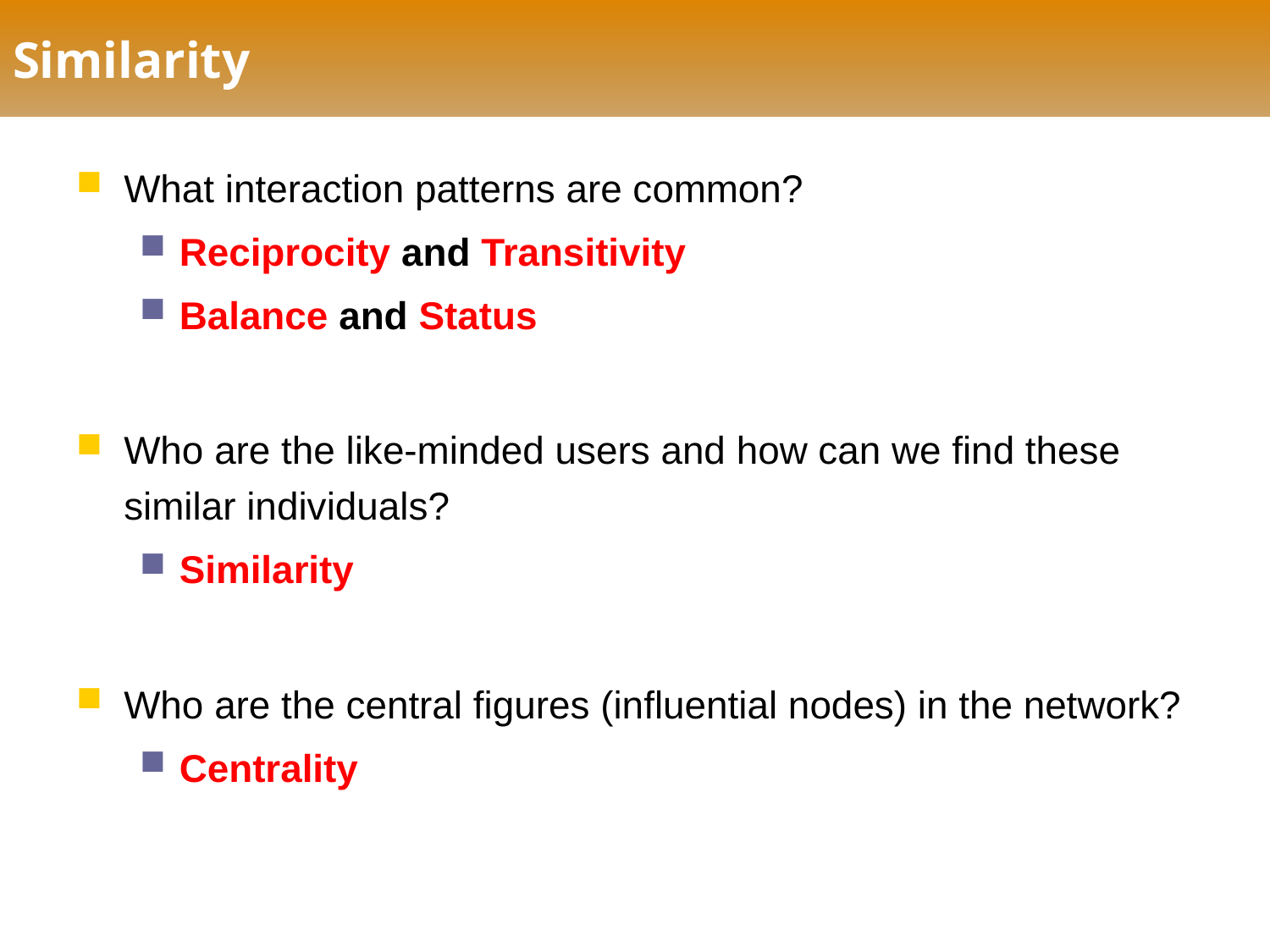

# Similarity
What interaction patterns are common?
Reciprocity and Transitivity
Balance and Status

Who are the like-minded users and how can we find these similar individuals?
Similarity

Who are the central figures (influential nodes) in the network?
Centrality